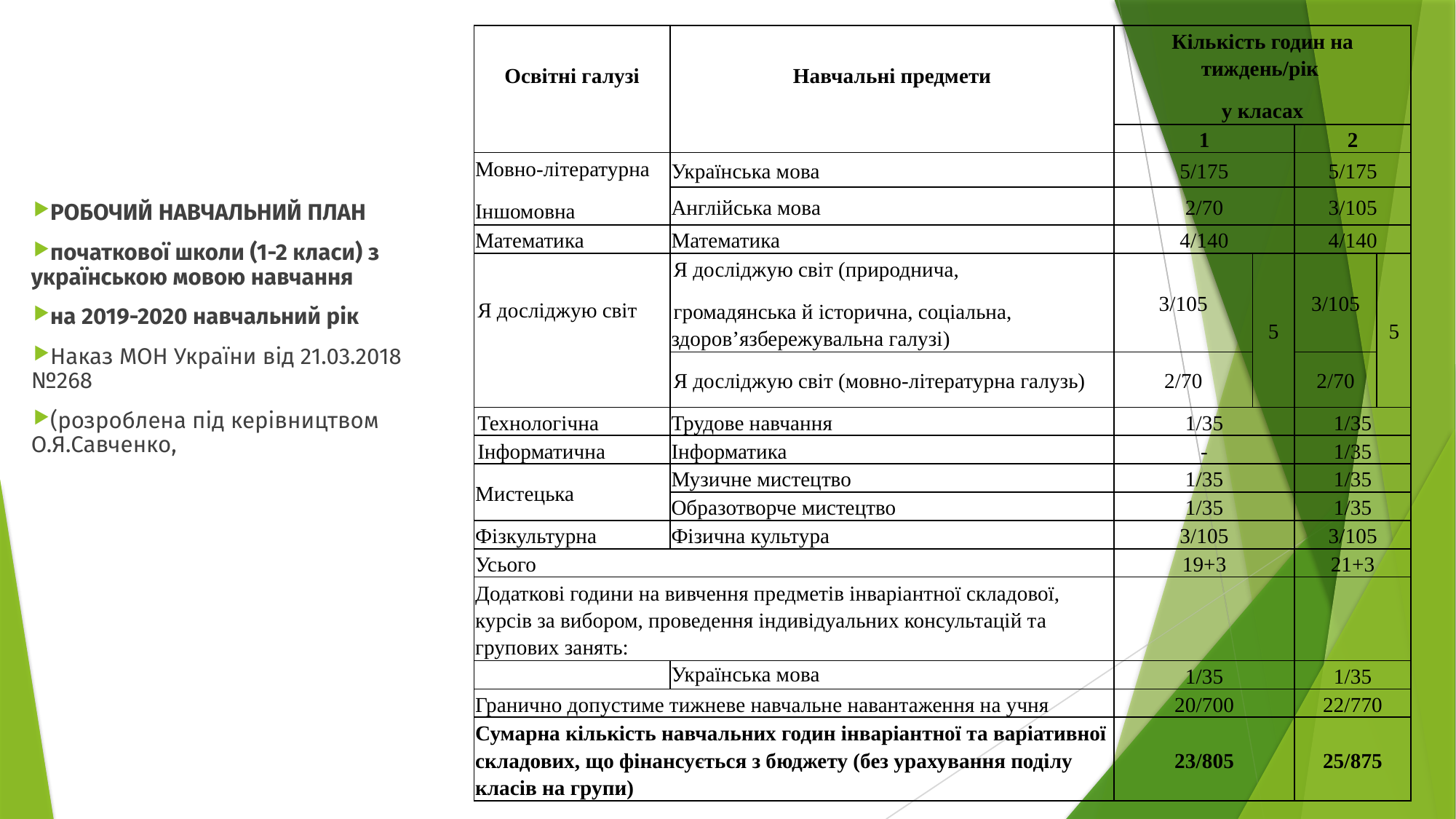

| Освітні галузі | Навчальні предмети | Кількість годин на тиждень/рік у класах |  |  |  |
| --- | --- | --- | --- | --- | --- |
|  |  | 1 |  | 2 |  |
| Мовно-літературна Іншомовна | Українська мова | 5/175 |  | 5/175 |  |
|  | Англійська мова | 2/70 |  | 3/105 |  |
| Математика | Математика | 4/140 |  | 4/140 |  |
| Я досліджую світ | Я досліджую світ (природнича, громадянська й історична, соціальна, здоров’язбережувальна галузі) | 3/105 | 5 | 3/105 | 5 |
|  | Я досліджую світ (мовно-літературна галузь) | 2/70 |  | 2/70 |  |
| Технологічна | Трудове навчання | 1/35 |  | 1/35 |  |
| Інформатична | Інформатика | - |  | 1/35 |  |
| Мистецька | Музичне мистецтво | 1/35 |  | 1/35 |  |
|  | Образотворче мистецтво | 1/35 |  | 1/35 |  |
| Фізкультурна | Фізична культура | 3/105 |  | 3/105 |  |
| Усього |  | 19+3 |  | 21+3 |  |
| Додаткові години на вивчення предметів інваріантної складової, курсів за вибором, проведення індивідуальних консультацій та групових занять: |  |  |  |  |  |
|  | Українська мова | 1/35 |  | 1/35 |  |
| Гранично допустиме тижневе навчальне навантаження на учня |  | 20/700 |  | 22/770 |  |
| Сумарна кількість навчальних годин інваріантної та варіативної складових, що фінансується з бюджету (без урахування поділу класів на групи) |  | 23/805 |  | 25/875 |  |
РОБОЧИЙ НАВЧАЛЬНИЙ ПЛАН
початкової школи (1-2 класи) з українською мовою навчання
на 2019-2020 навчальний рік
Наказ МОН України від 21.03.2018 №268
(розроблена під керівництвом О.Я.Савченко,